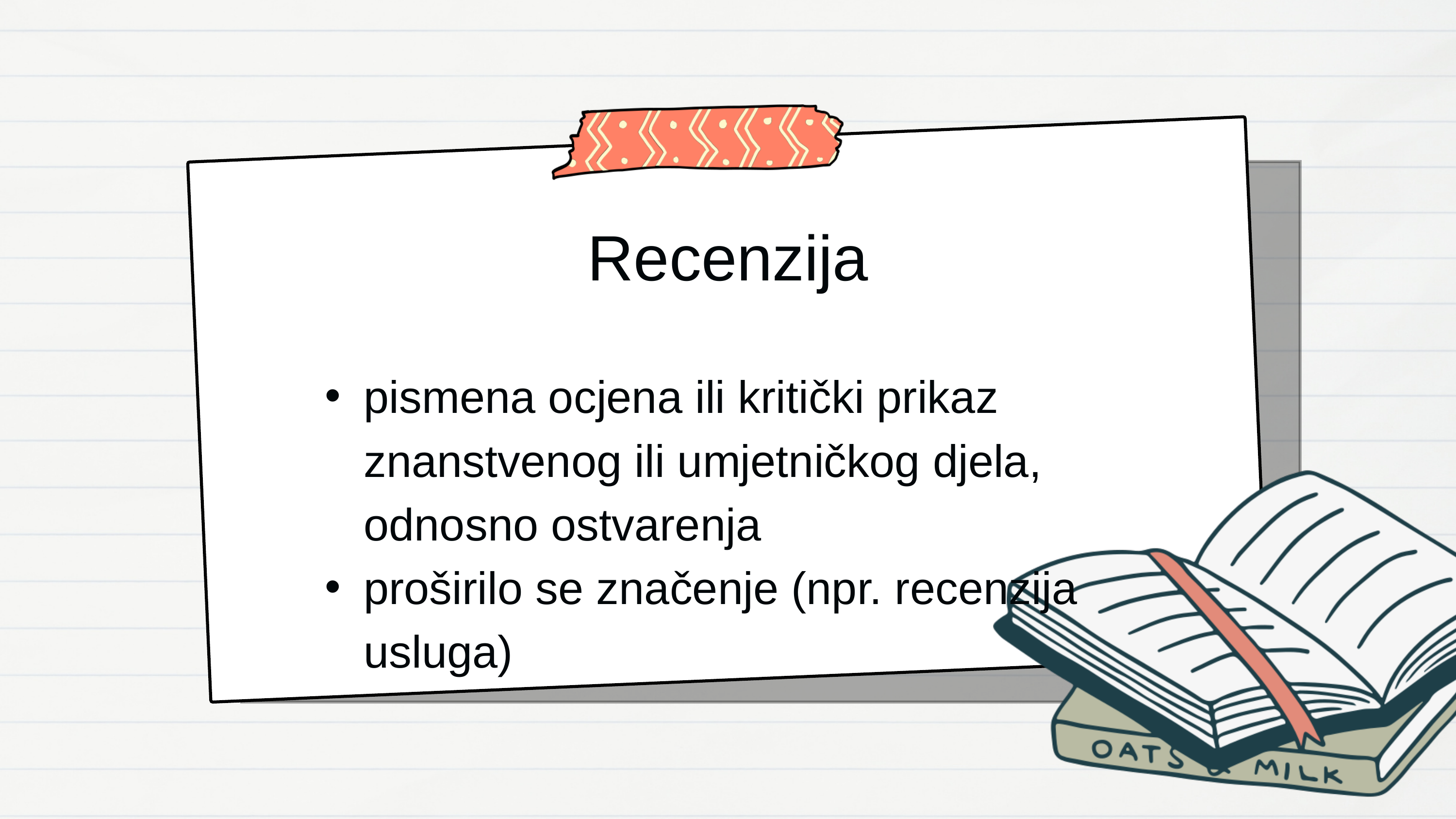

Recenzija
pismena ocjena ili kritički prikaz znanstvenog ili umjetničkog djela, odnosno ostvarenja
proširilo se značenje (npr. recenzija usluga)